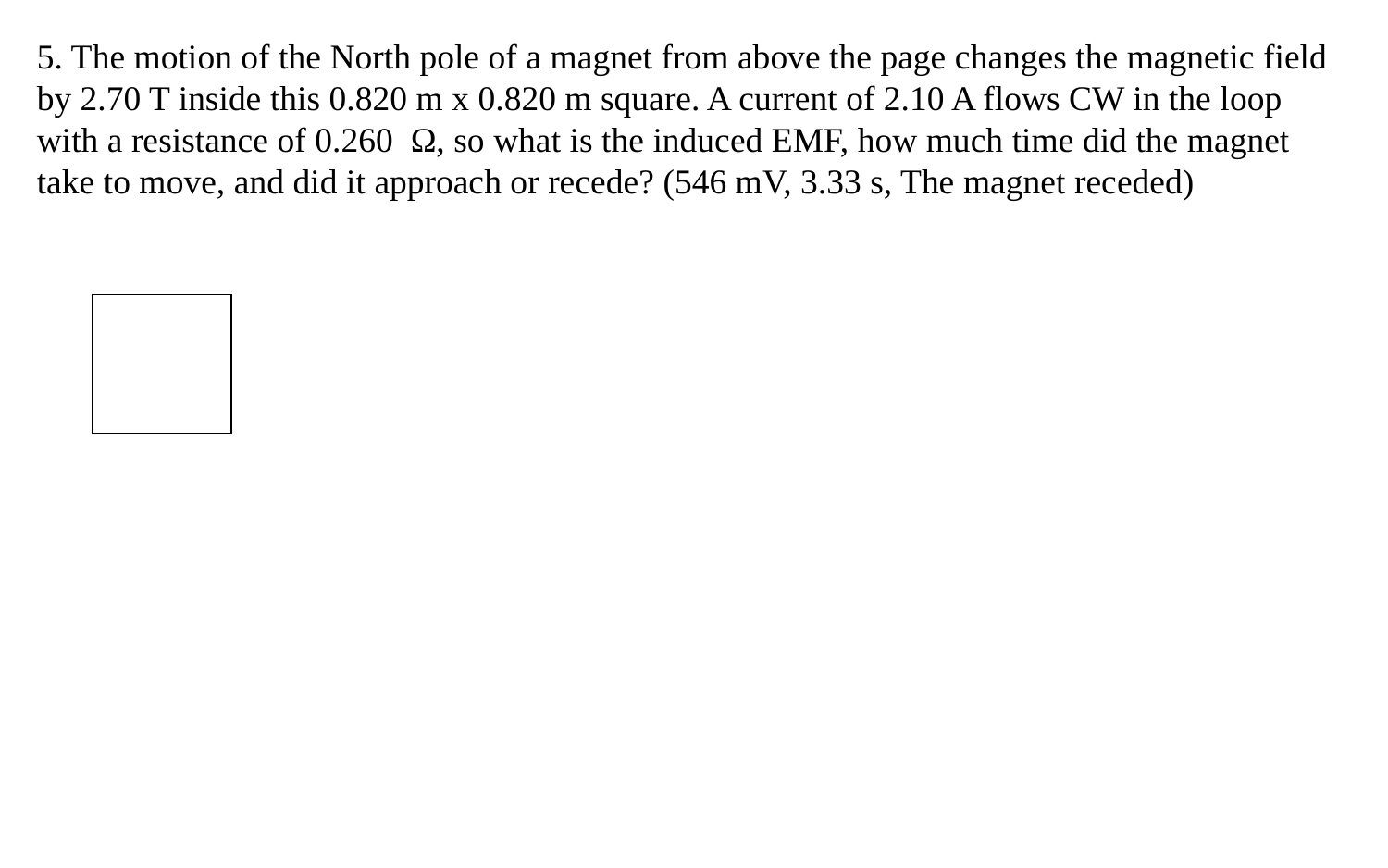

5. The motion of the North pole of a magnet from above the page changes the magnetic field by 2.70 T inside this 0.820 m x 0.820 m square. A current of 2.10 A flows CW in the loop with a resistance of 0.260  Ω, so what is the induced EMF, how much time did the magnet take to move, and did it approach or recede? (546 mV, 3.33 s, The magnet receded)